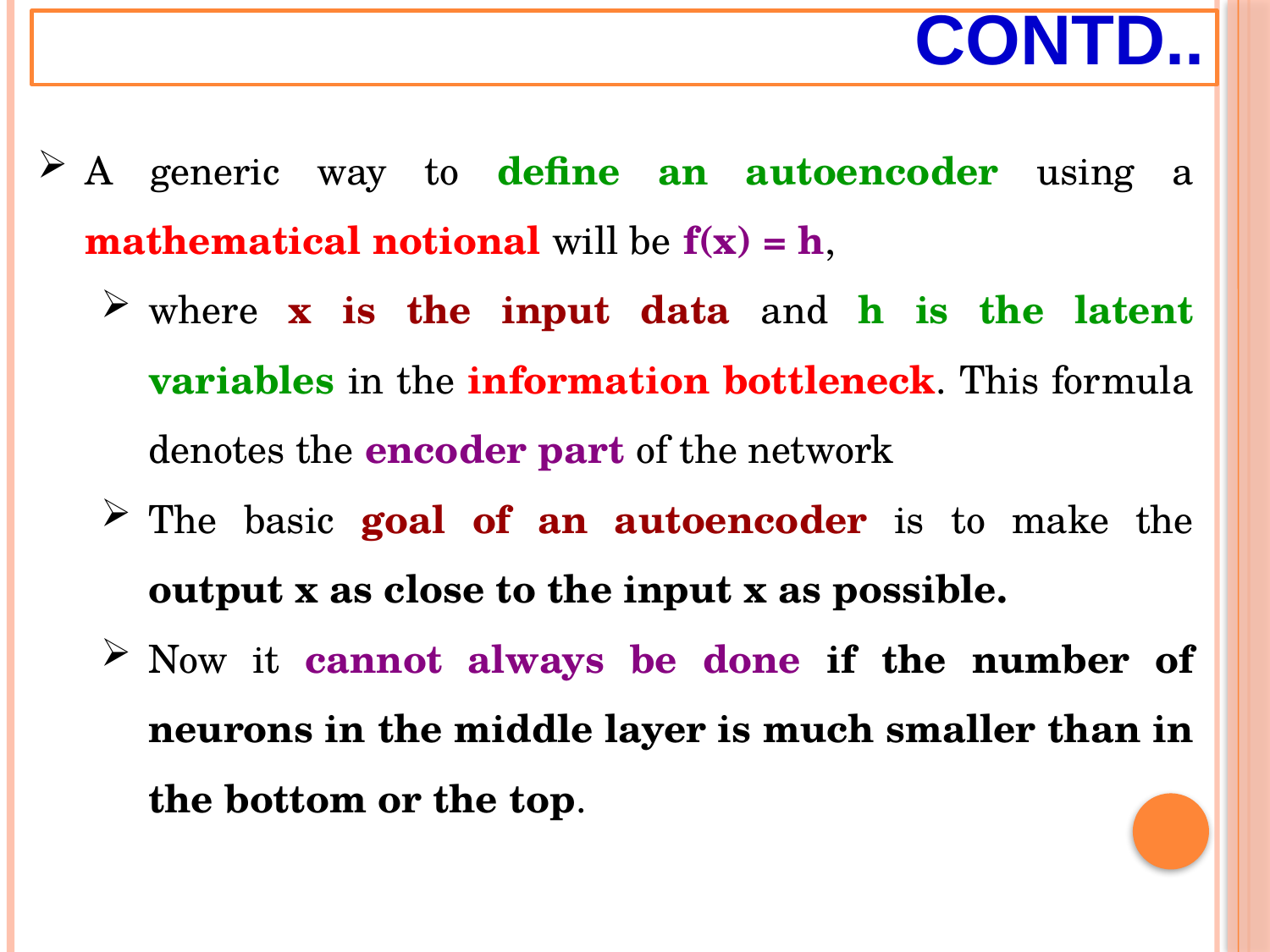

# Contd..

A generic way to define an autoencoder using a mathematical notional will be f(x) = h,
where x is the input data and h is the latent variables in the information bottleneck. This formula denotes the encoder part of the network
The basic goal of an autoencoder is to make the output x as close to the input x as possible.
Now it cannot always be done if the number of neurons in the middle layer is much smaller than in the bottom or the top.